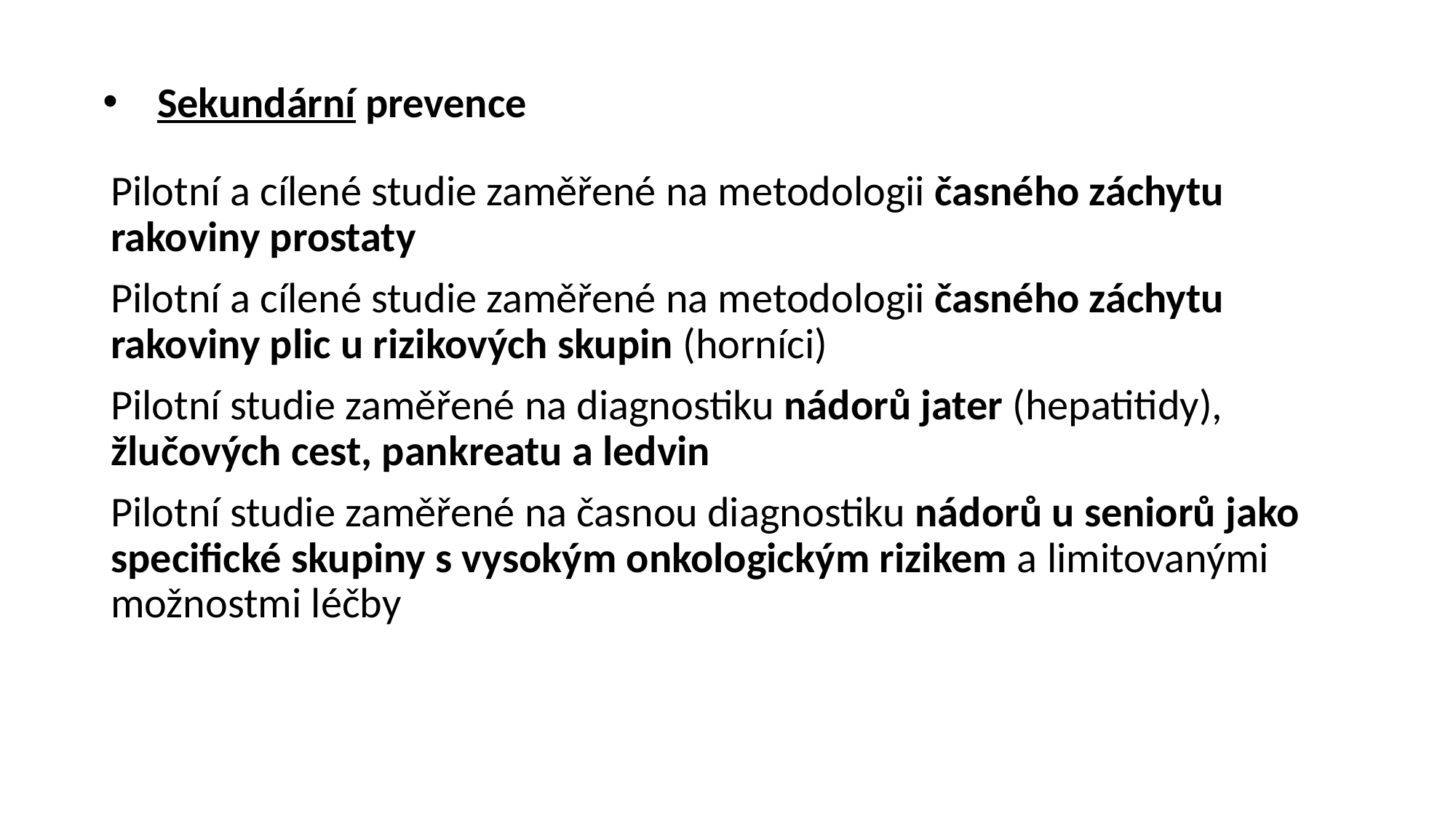

Sekundární prevence

Pilotní a cílené studie zaměřené na metodologii časného záchytu rakoviny prostaty
Pilotní a cílené studie zaměřené na metodologii časného záchytu rakoviny plic u rizikových skupin (horníci)
Pilotní studie zaměřené na diagnostiku nádorů jater (hepatitidy), žlučových cest, pankreatu a ledvin
Pilotní studie zaměřené na časnou diagnostiku nádorů u seniorů jako specifické skupiny s vysokým onkologickým rizikem a limitovanými možnostmi léčby